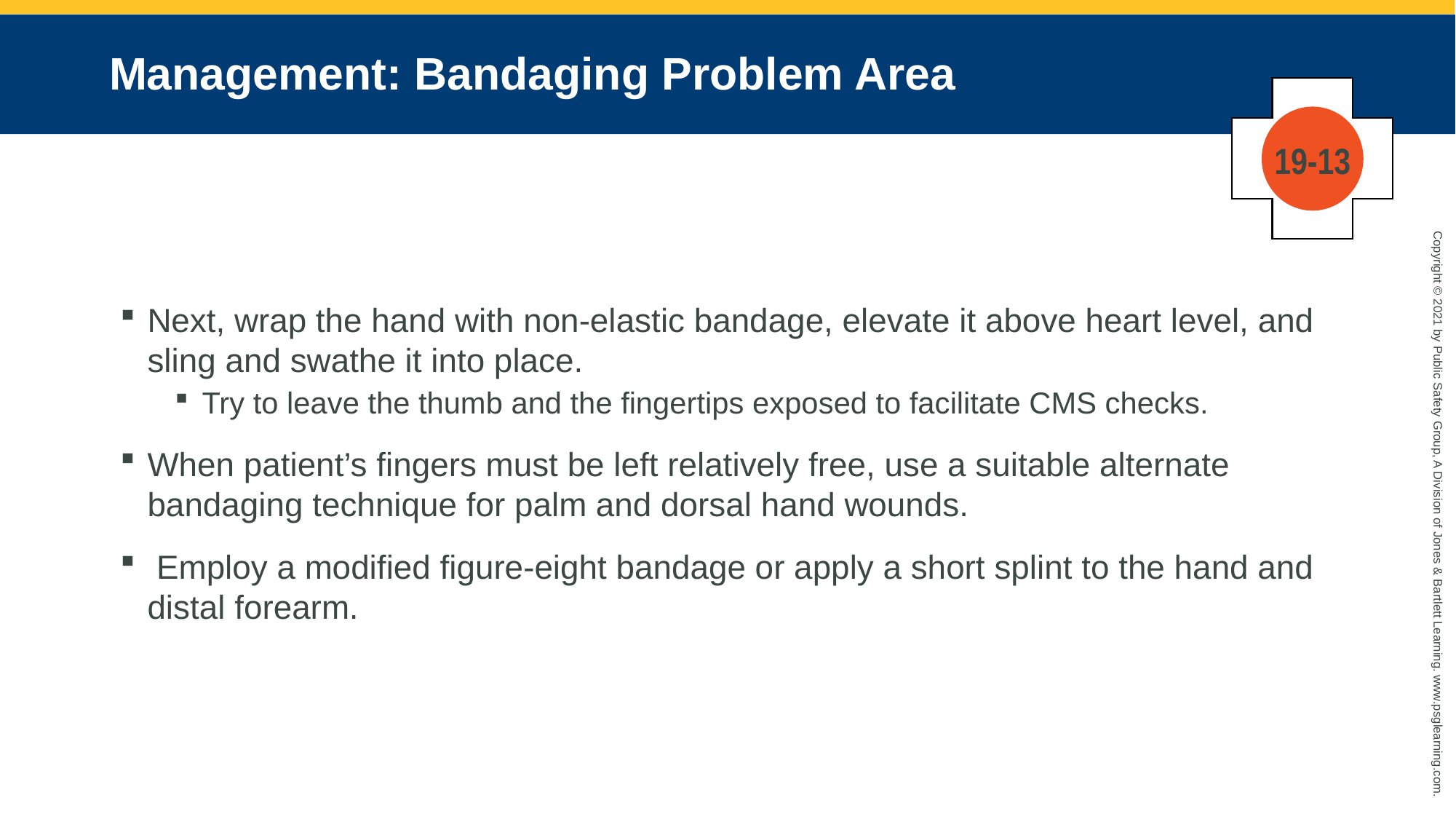

# Management: Bandaging Problem Area

19-13
Next, wrap the hand with non-elastic bandage, elevate it above heart level, and sling and swathe it into place.
Try to leave the thumb and the fingertips exposed to facilitate CMS checks.
When patient’s fingers must be left relatively free, use a suitable alternate bandaging technique for palm and dorsal hand wounds.
 Employ a modified figure-eight bandage or apply a short splint to the hand and distal forearm.